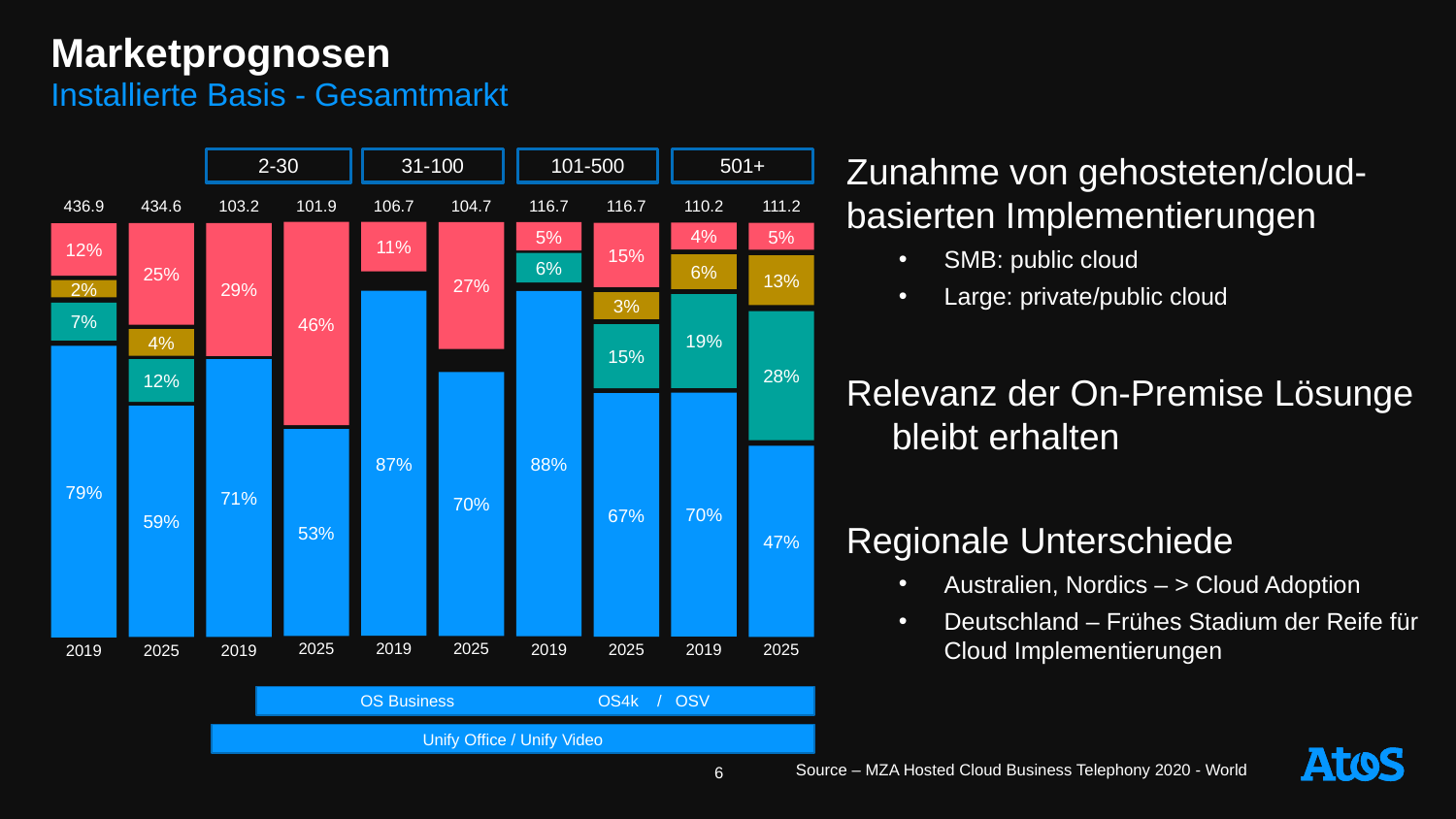

dg
# Marketprognosen
Installierte Basis - Gesamtmarkt

2-30
31-100
101-500
501+
Zunahme von gehosteten/cloud-basierten Implementierungen
SMB: public cloud
Large: private/public cloud

Relevanz der On-Premise Lösunge bleibt erhalten

Regionale Unterschiede
Australien, Nordics – > Cloud Adoption
Deutschland – Frühes Stadium der Reife für Cloud Implementierungen

436.9
12%
2%
7%
79%
2019
434.6
25%
4%
12%
59%
2025
103.2
29%
71%
2019
101.9
46%
53%
2025
106.7
11%
87%
2019
104.7
27%
70%
2025
116.7
5%
6%
88%
2019
116.7
15%
3%
15%
67%
2025
110.2
4%
6%
19%
70%
2019
111.2
5%
13%
28%
47%
2025
OS Business  	                    OS4k    /   OSV
Unify Office / Unify Video
Source – MZA Hosted Cloud Business Telephony 2020 - World
6